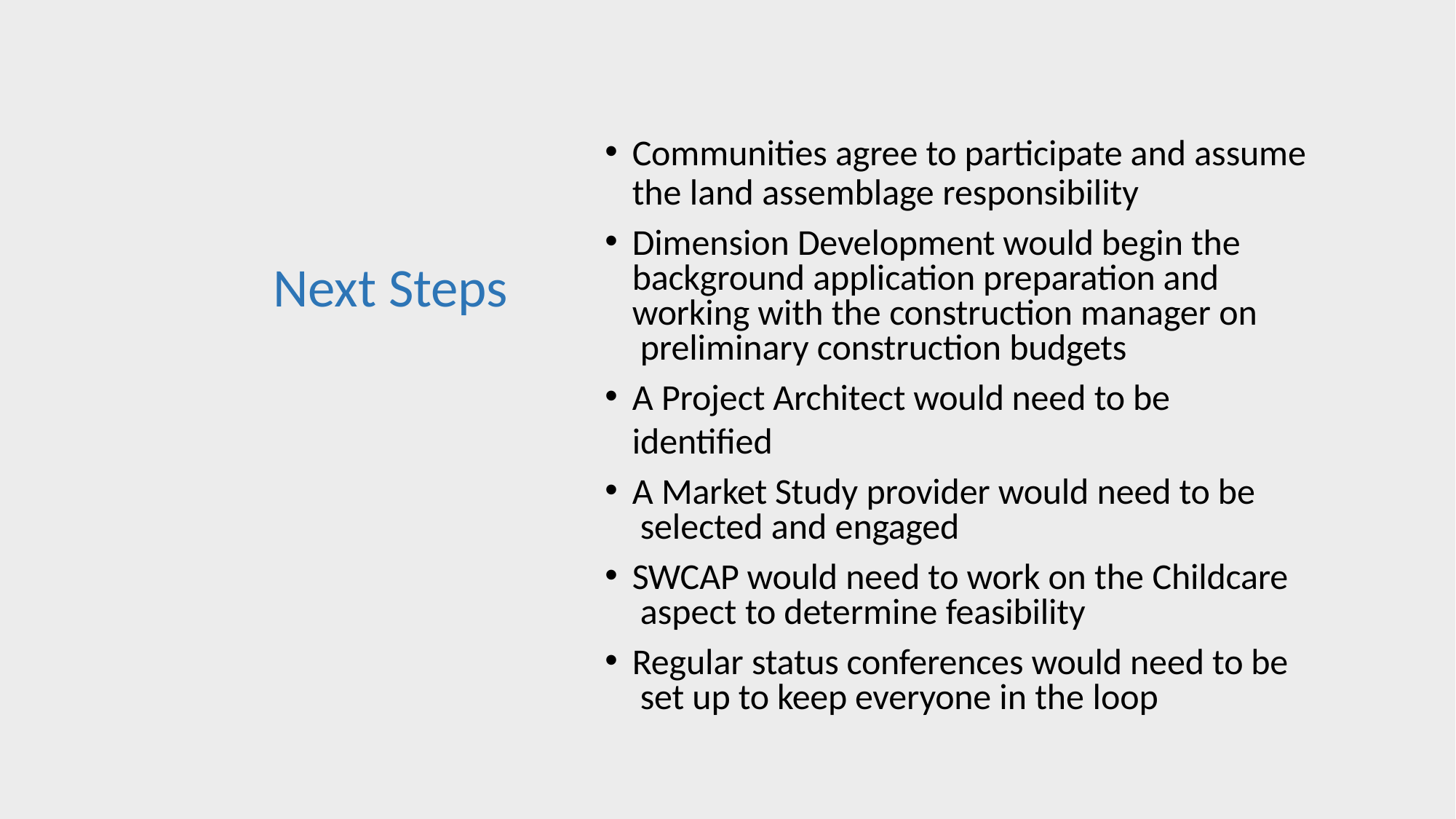

Communities agree to participate and assume
the land assemblage responsibility
Dimension Development would begin the  background application preparation and  working with the construction manager on  preliminary construction budgets
A Project Architect would need to be identified
A Market Study provider would need to be  selected and engaged
SWCAP would need to work on the Childcare  aspect to determine feasibility
Regular status conferences would need to be  set up to keep everyone in the loop
Next Steps